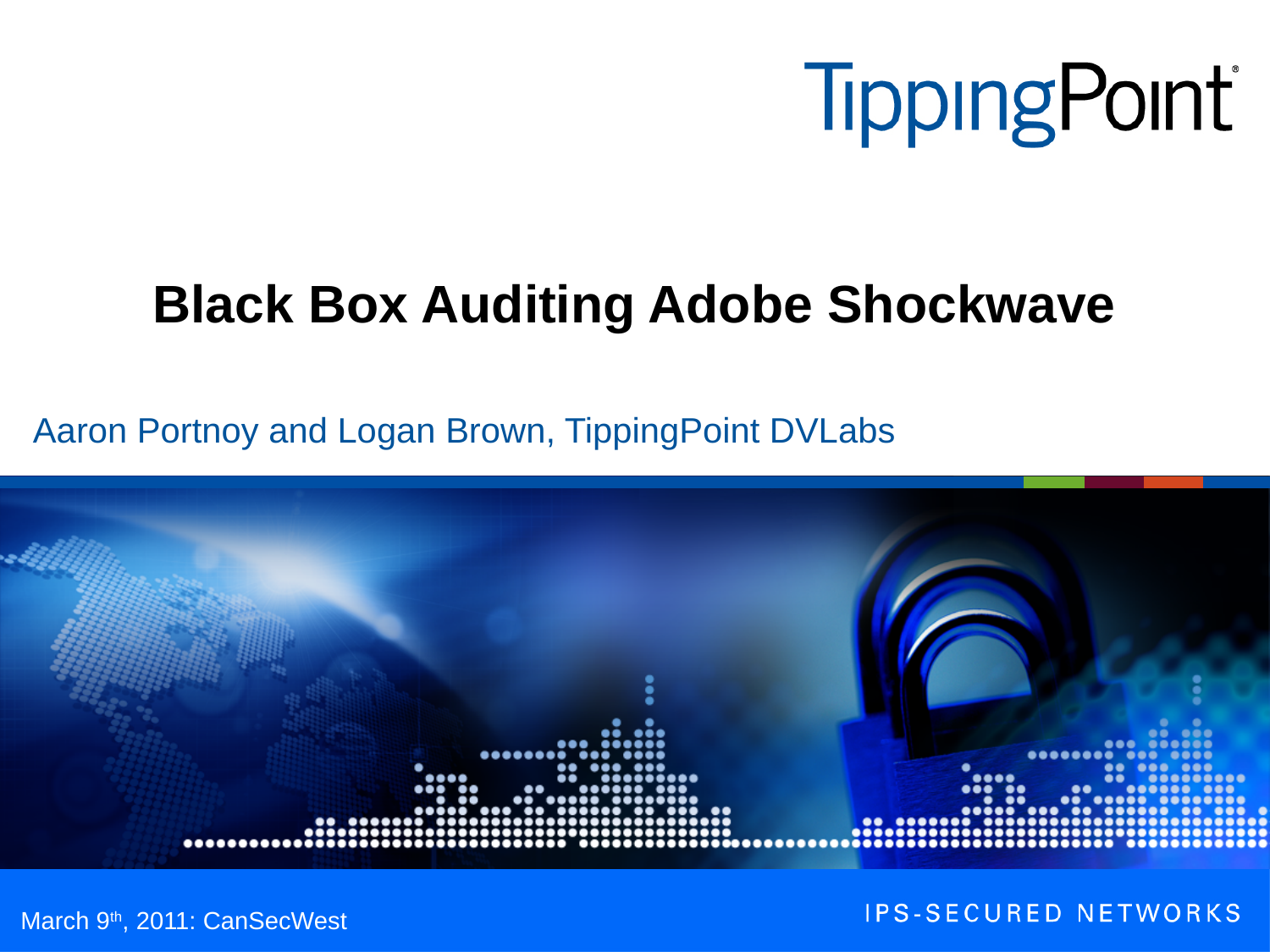

# Black Box Auditing Adobe Shockwave
Aaron Portnoy and Logan Brown, TippingPoint DVLabs
March 9th, 2011: CanSecWest